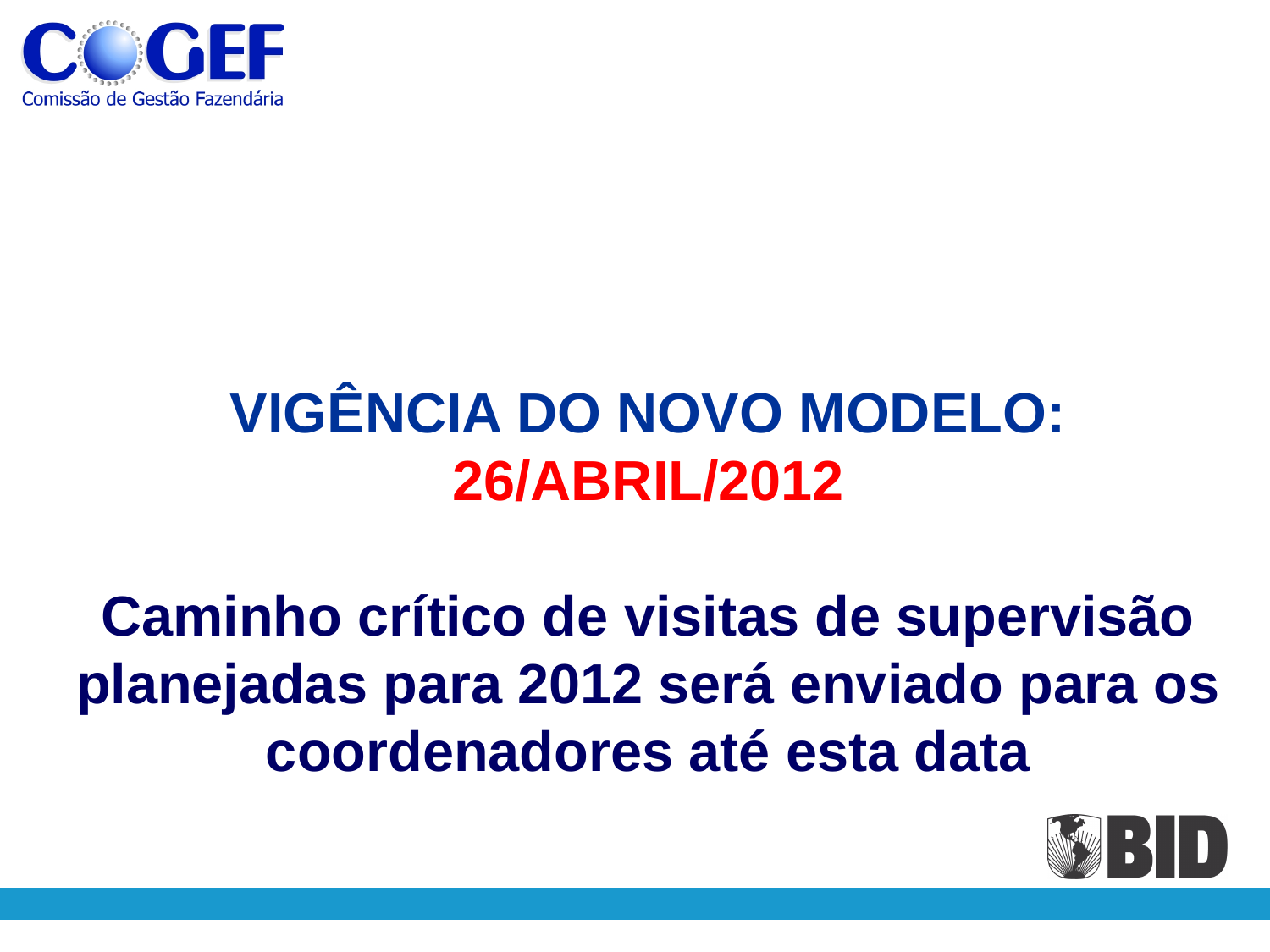

# VIGÊNCIA DO NOVO MODELO: 26/ABRIL/2012 Caminho crítico de visitas de supervisão planejadas para 2012 será enviado para os coordenadores até esta data